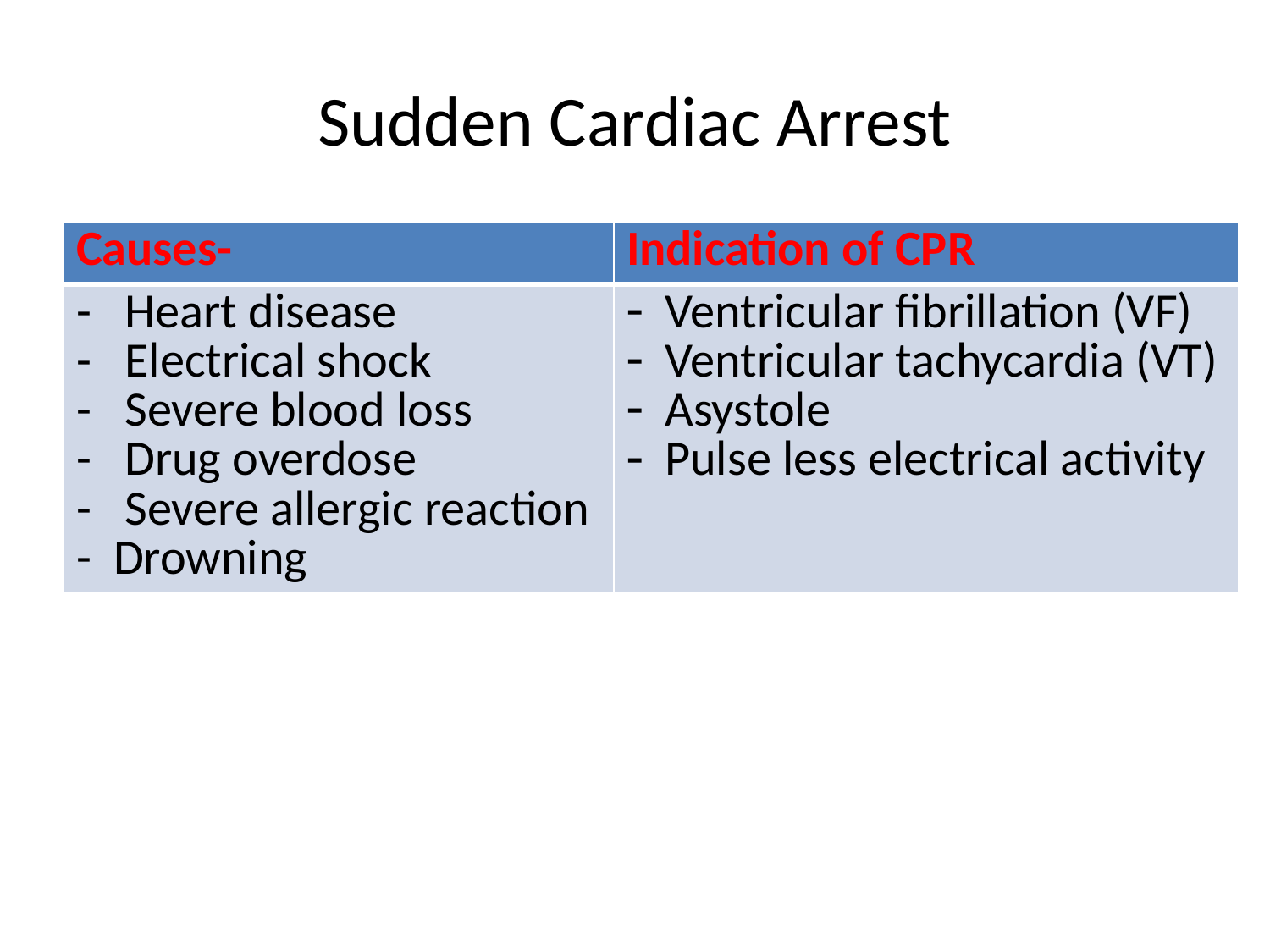

# Sudden Cardiac Arrest
| Causes- | Indication of CPR |
| --- | --- |
| - Heart disease - Electrical shock - Severe blood loss - Drug overdose - Severe allergic reaction - Drowning | Ventricular fibrillation (VF) Ventricular tachycardia (VT) Asystole Pulse less electrical activity |